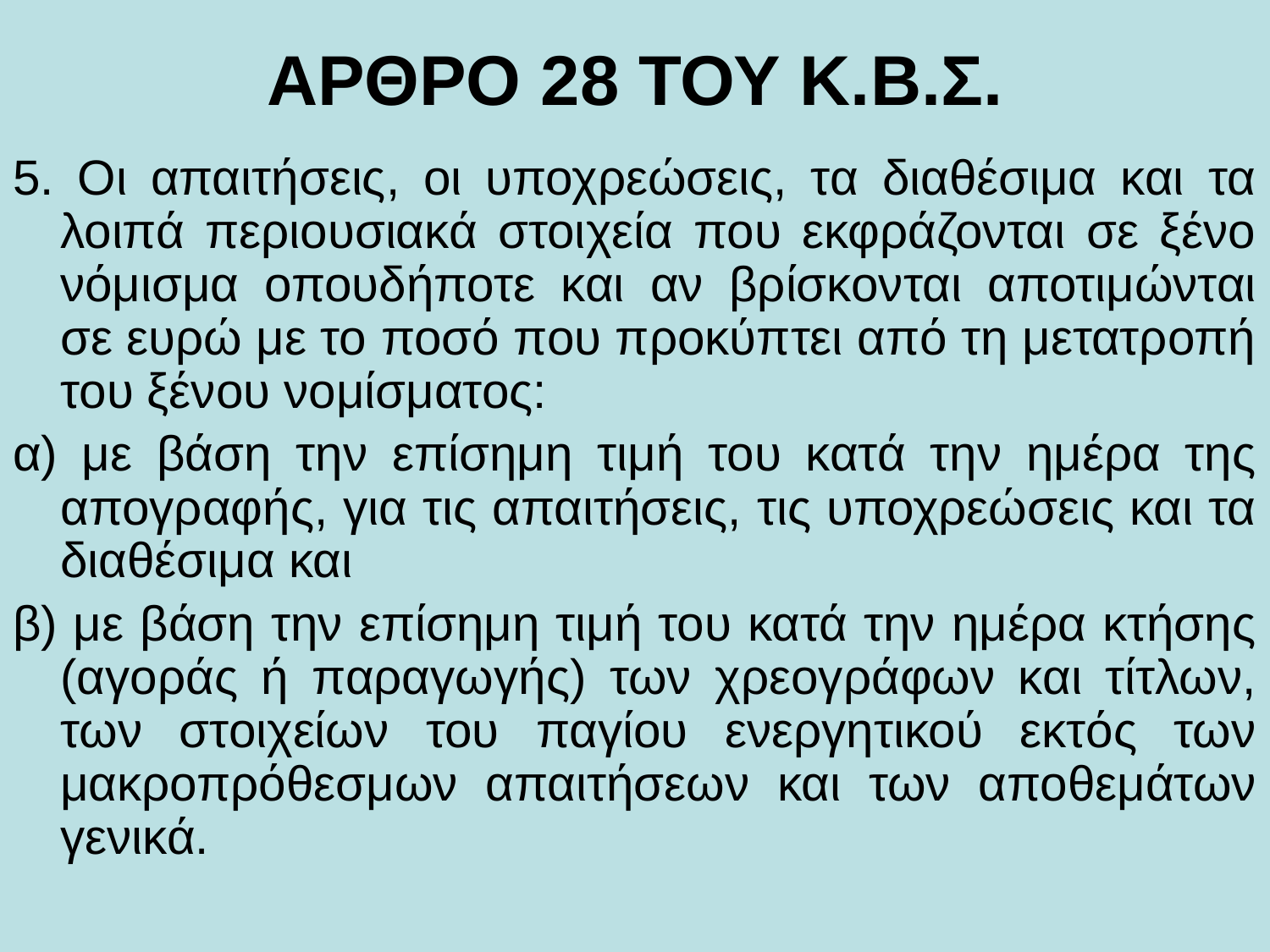

# ΑΡΘΡΟ 28 ΤΟΥ Κ.Β.Σ.
5. Οι απαιτήσεις, οι υποχρεώσεις, τα διαθέσιμα και τα λοιπά περιουσιακά στοιχεία που εκφράζονται σε ξένο νόμισμα οπουδήποτε και αν βρίσκονται αποτιμώνται σε ευρώ με το ποσό που προκύπτει από τη μετατροπή του ξένου νομίσματος:
α) με βάση την επίσημη τιμή του κατά την ημέρα της απογραφής, για τις απαιτήσεις, τις υποχρεώσεις και τα διαθέσιμα και
β) με βάση την επίσημη τιμή του κατά την ημέρα κτήσης (αγοράς ή παραγωγής) των χρεογράφων και τίτλων, των στοιχείων του παγίου ενεργητικού εκτός των μακροπρόθεσμων απαιτήσεων και των αποθεμάτων γενικά.